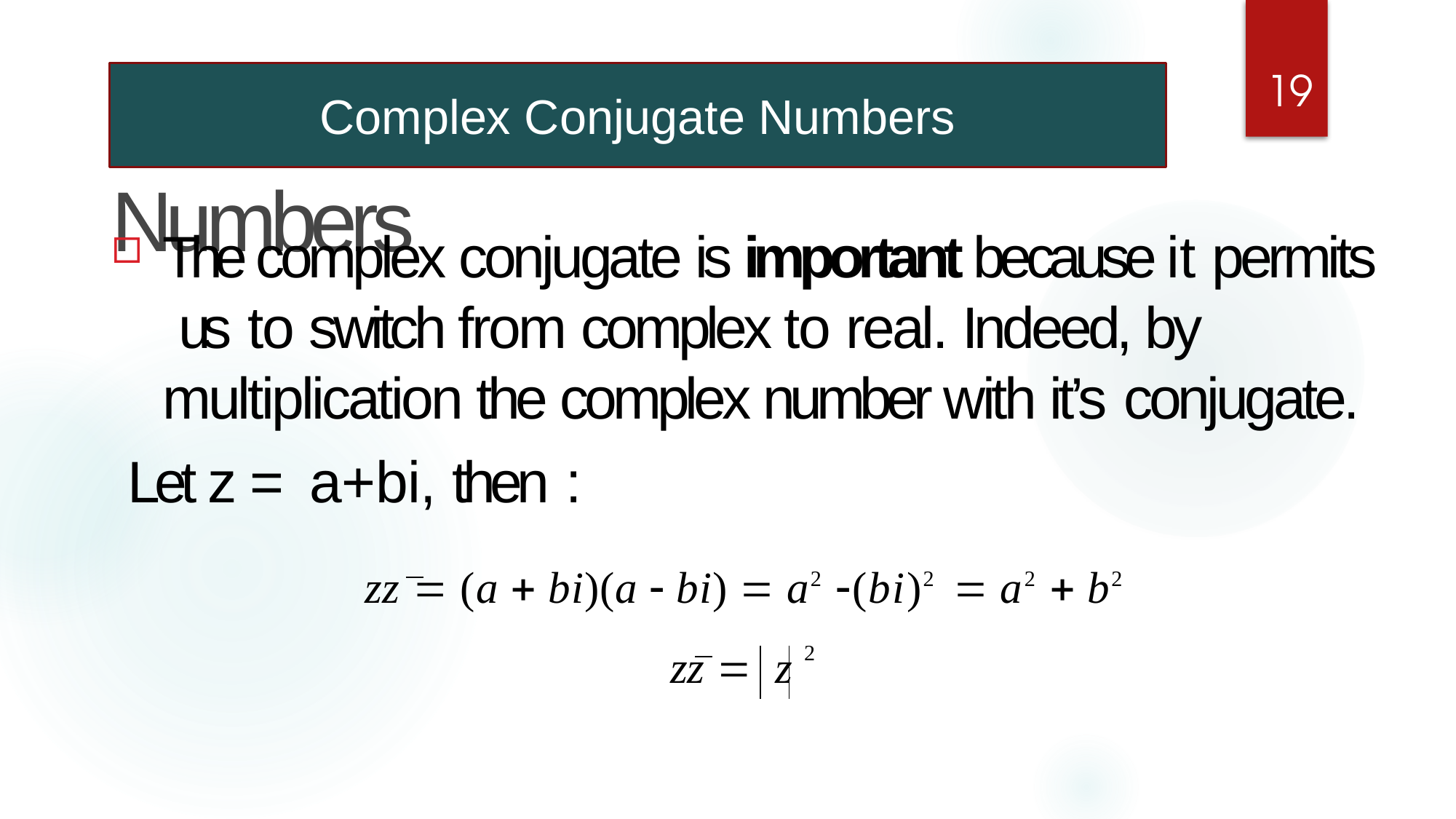

19
# Complex Conjugate Numbers
Complex Conjugate Numbers
The complex conjugate is important because it permits  us  to switch from complex to real. Indeed, by  multiplication the complex number with it’s conjugate.
Let z = a+bi, then :
zz = (a + bi)(a − bi) = a2 −(bi)2 = a2 + b2
zz =  z 2